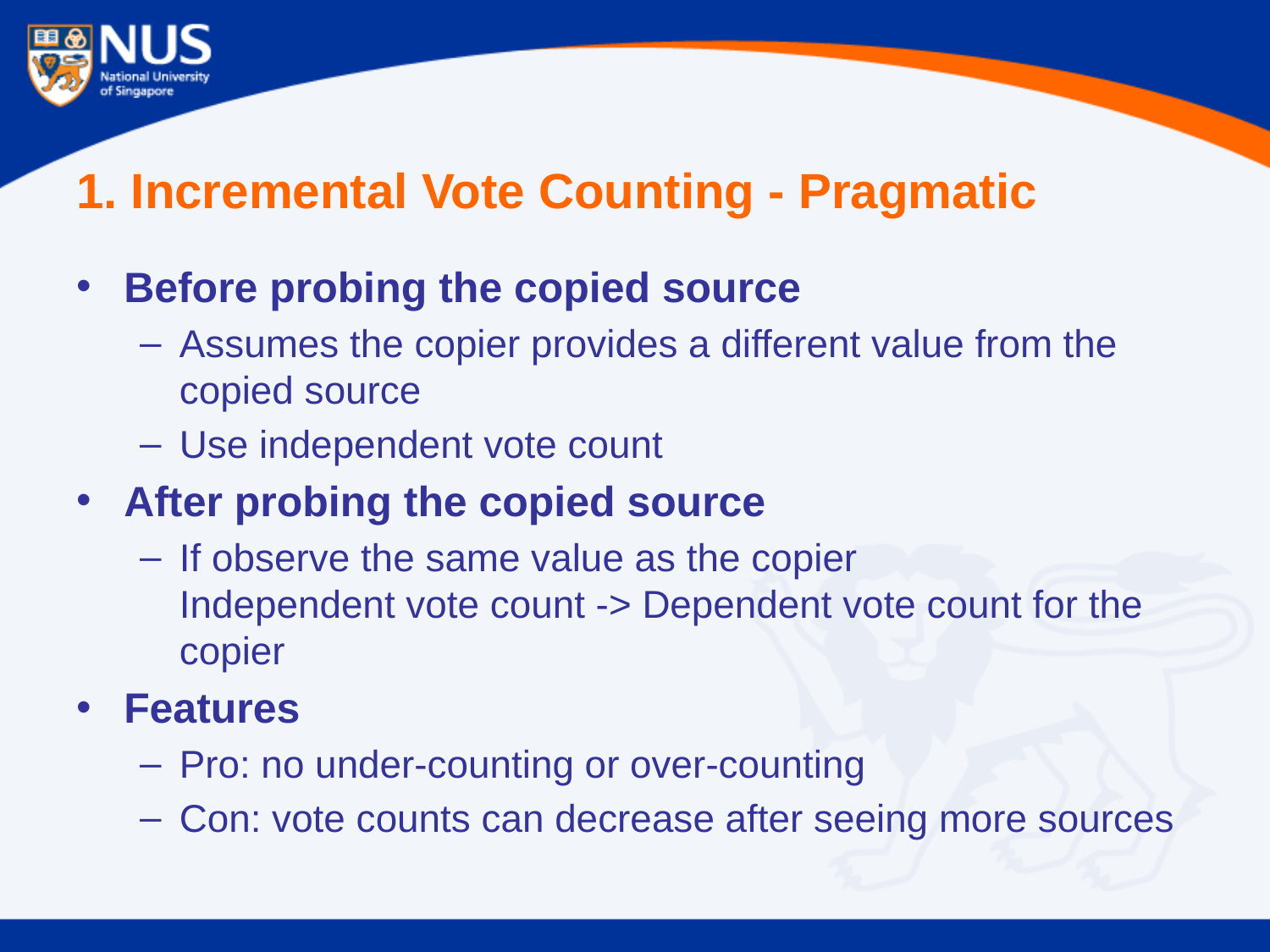

# 1. Incremental Vote Counting - Pragmatic
Before probing the copied source
Assumes the copier provides a different value from the copied source
Use independent vote count
After probing the copied source
If observe the same value as the copier 	             Independent vote count -> Dependent vote count for the copier
Features
Pro: no under-counting or over-counting
Con: vote counts can decrease after seeing more sources